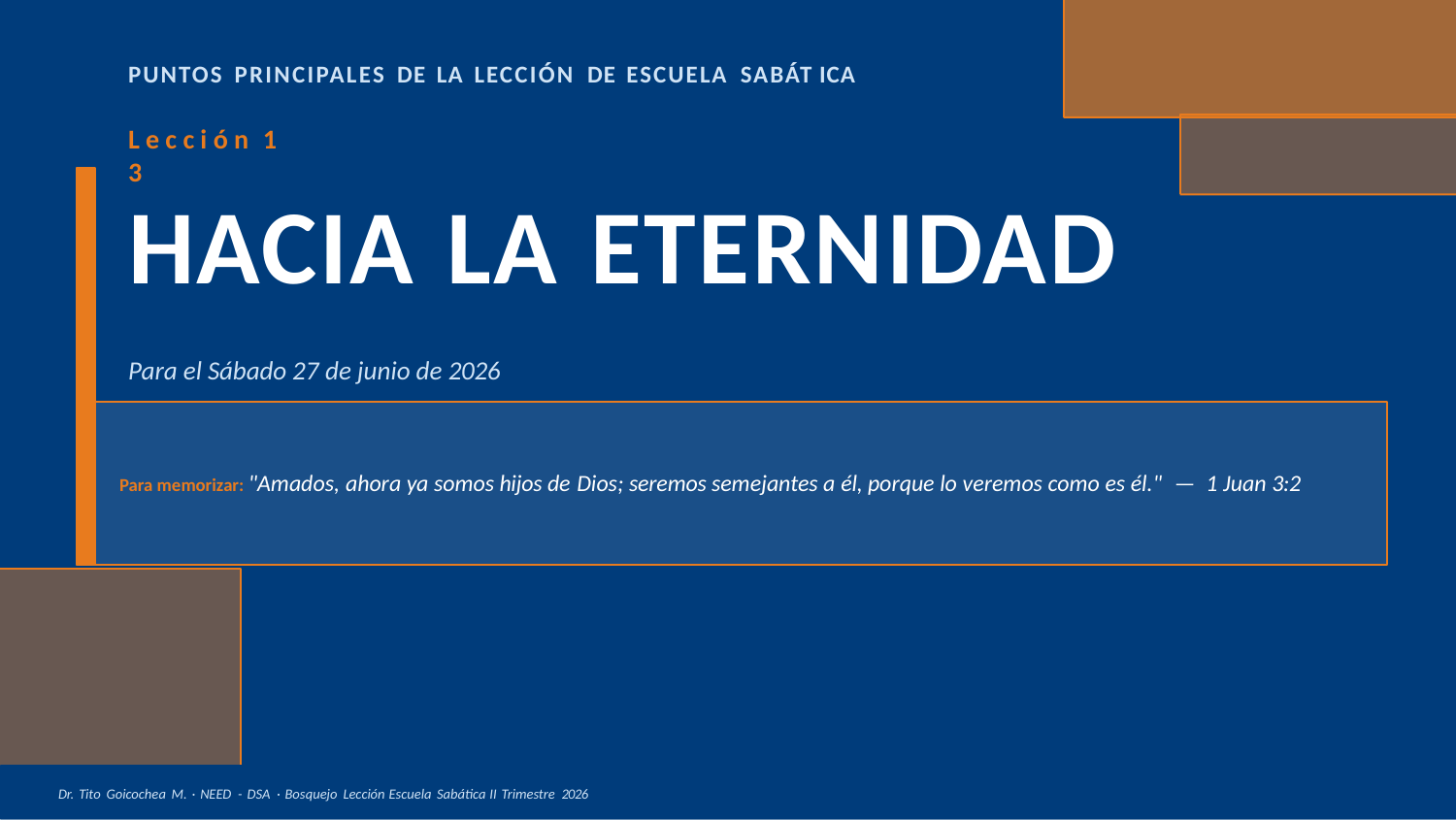

PUNTOS PRINCIPALES DE LA LECCIÓN DE ESCUELA SABÁT ICA
# L e c c i ó n 1 3

HACIA LA ETERNIDAD
Para el Sábado 27 de junio de 2026
Para memorizar: "Amados, ahora ya somos hijos de Dios; seremos semejantes a él, porque lo veremos como es él." — 1 Juan 3:2

Dr. Tito Goicochea M. · NEED - DSA · Bosquejo Lección Escuela Sabática II Trimestre 2026